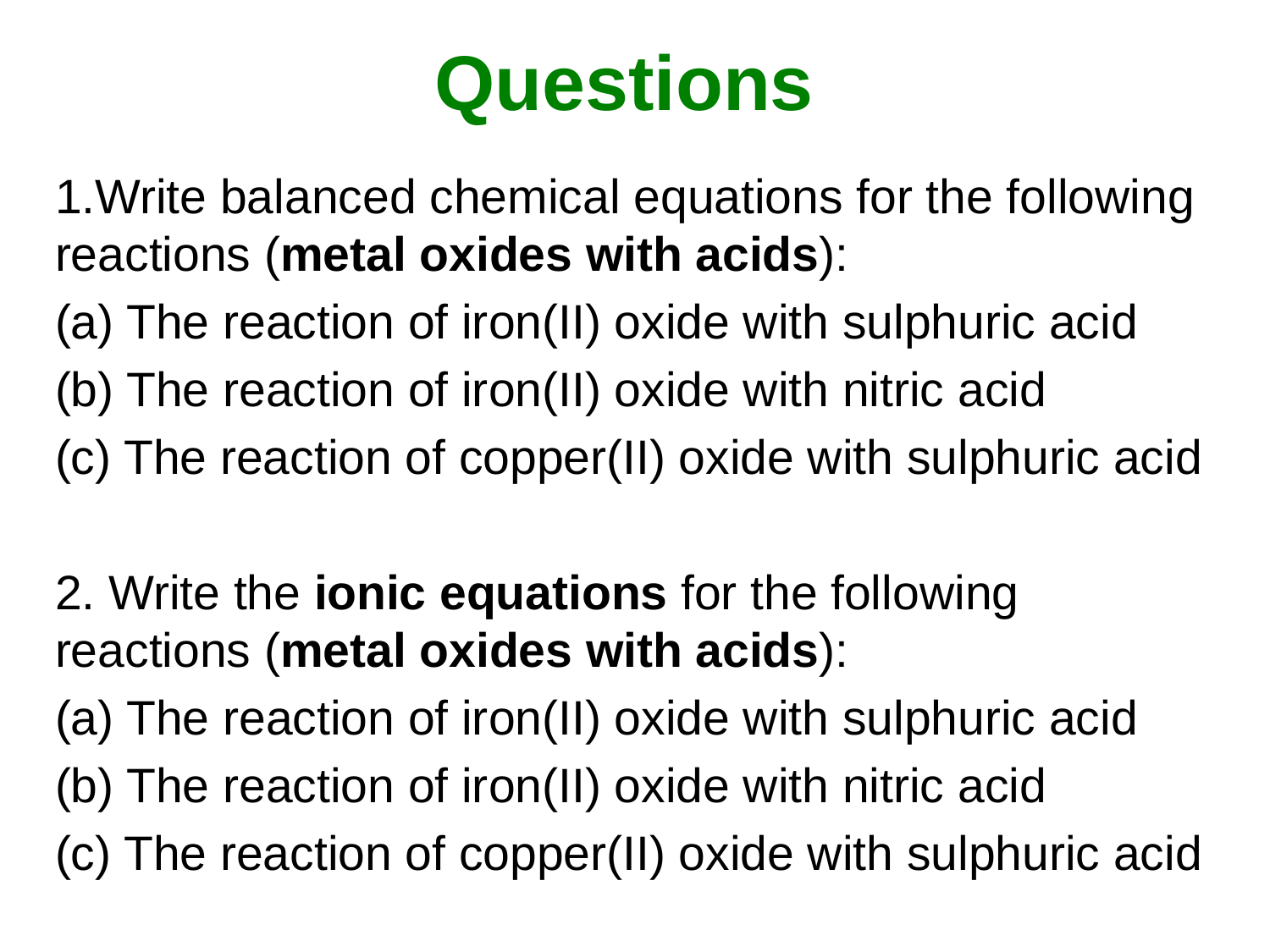

# Questions
1.Write balanced chemical equations for the following reactions (metal oxides with acids):
(a) The reaction of iron(II) oxide with sulphuric acid
(b) The reaction of iron(II) oxide with nitric acid
(c) The reaction of copper(II) oxide with sulphuric acid

2. Write the ionic equations for the following reactions (metal oxides with acids):
(a) The reaction of iron(II) oxide with sulphuric acid
(b) The reaction of iron(II) oxide with nitric acid
(c) The reaction of copper(II) oxide with sulphuric acid